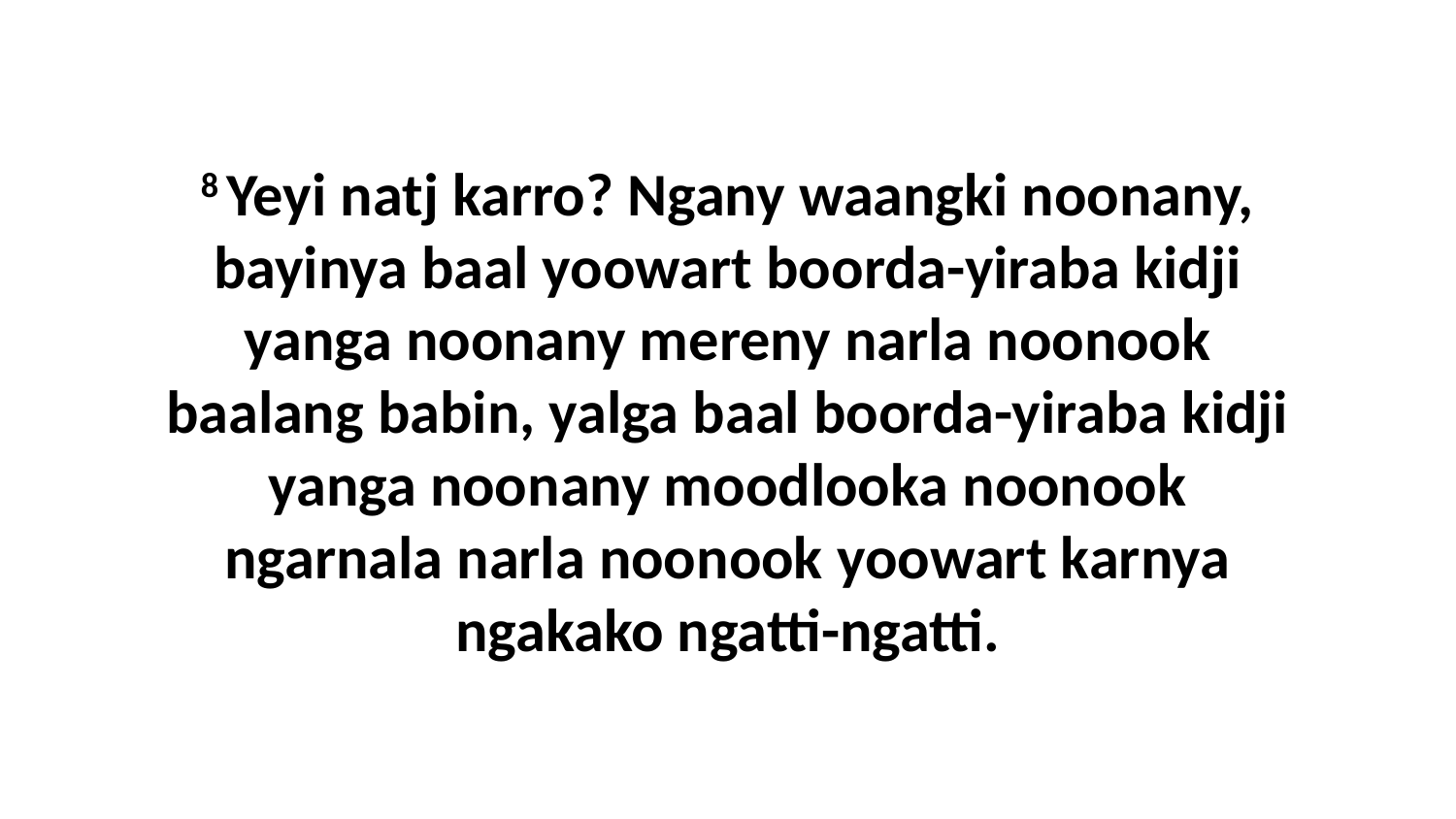

8 Yeyi natj karro? Ngany waangki noonany, bayinya baal yoowart boorda-yiraba kidji yanga noonany mereny narla noonook baalang babin, yalga baal boorda-yiraba kidji yanga noonany moodlooka noonook ngarnala narla noonook yoowart karnya ngakako ngatti-ngatti.